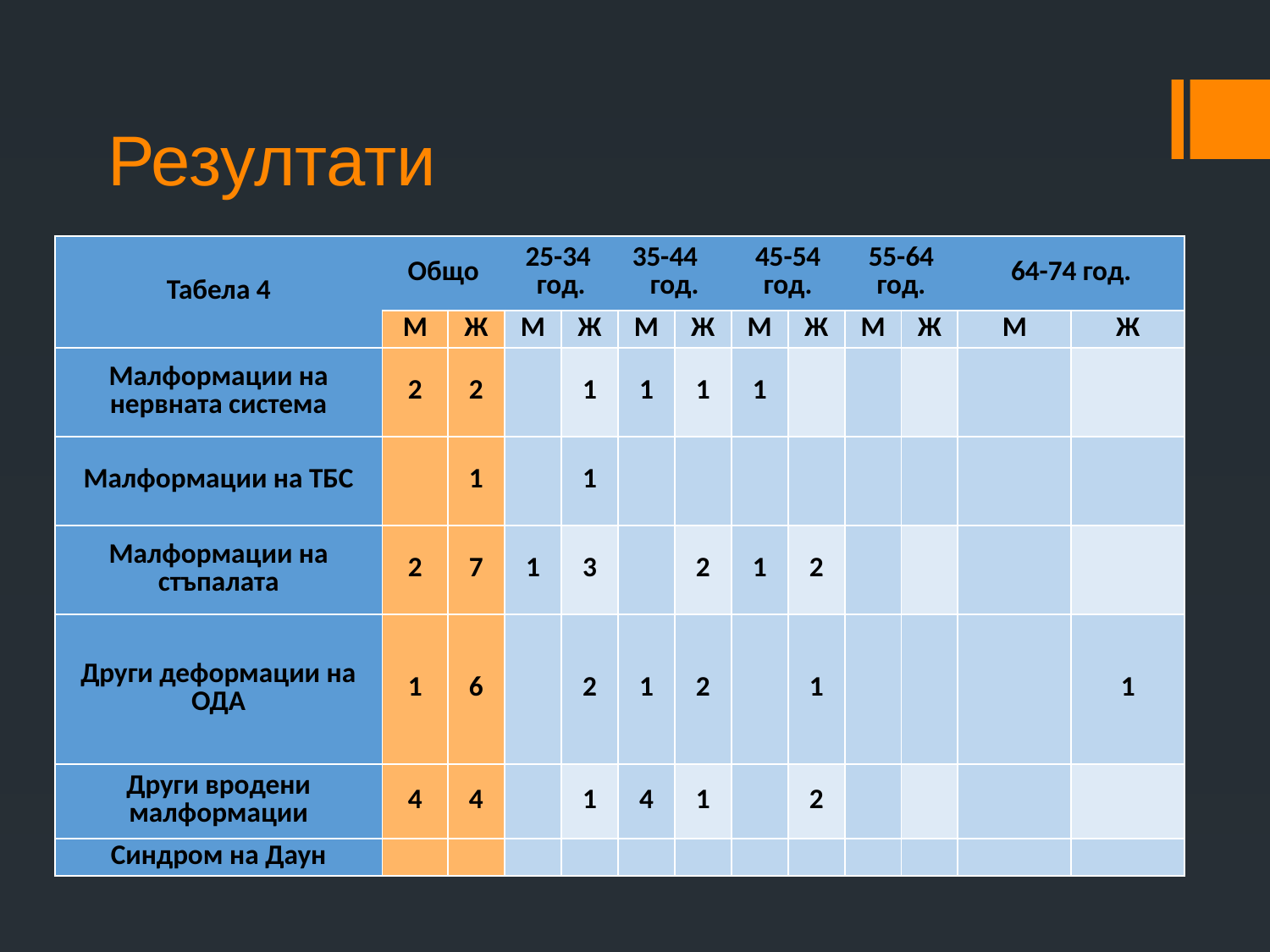

# Резултати
| Табела 4 | Общо |  | 25-34 год. |  | 35-44 год. |  | 45-54 год. |  | 55-64 год. |  | 64-74 год. |  |
| --- | --- | --- | --- | --- | --- | --- | --- | --- | --- | --- | --- | --- |
|  | М | Ж | М | Ж | М | Ж | М | Ж | М | Ж | М | Ж |
| Малформации на нервната система | 2 | 2 |  | 1 | 1 | 1 | 1 |  |  |  |  |  |
| Малформации на ТБС |  | 1 |  | 1 |  |  |  |  |  |  |  |  |
| Малформации на стъпалата | 2 | 7 | 1 | 3 |  | 2 | 1 | 2 |  |  |  |  |
| Други деформации на ОДА | 1 | 6 |  | 2 | 1 | 2 |  | 1 |  |  |  | 1 |
| Други вродени малформации | 4 | 4 |  | 1 | 4 | 1 |  | 2 |  |  |  |  |
| Синдром на Даун |  |  |  |  |  |  |  |  |  |  |  |  |